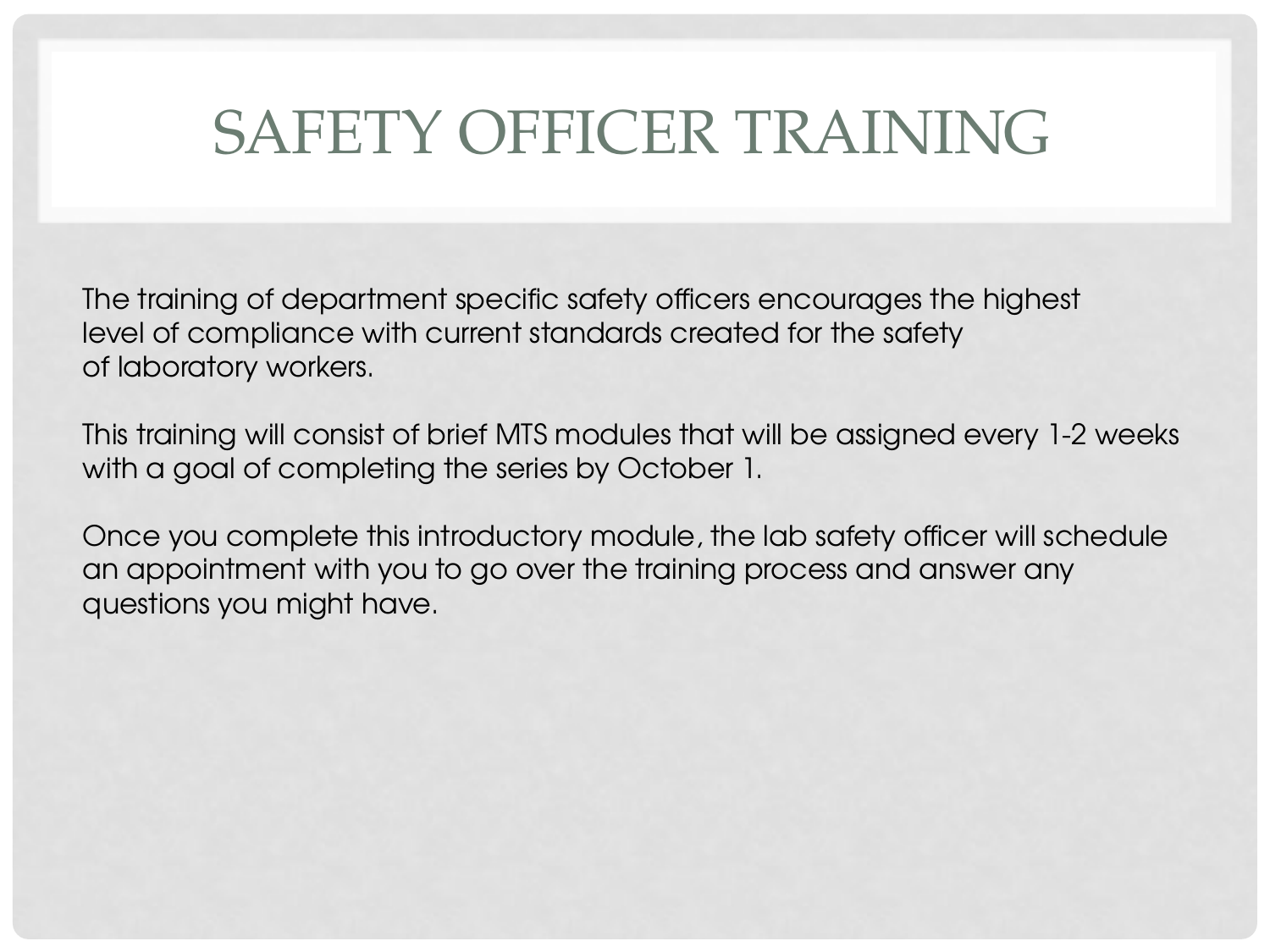

# Safety Officer Training
The training of department specific safety officers encourages the highest
level of compliance with current standards created for the safety
of laboratory workers.

This training will consist of brief MTS modules that will be assigned every 1-2 weeks
with a goal of completing the series by October 1.

Once you complete this introductory module, the lab safety officer will schedule
an appointment with you to go over the training process and answer any
questions you might have.